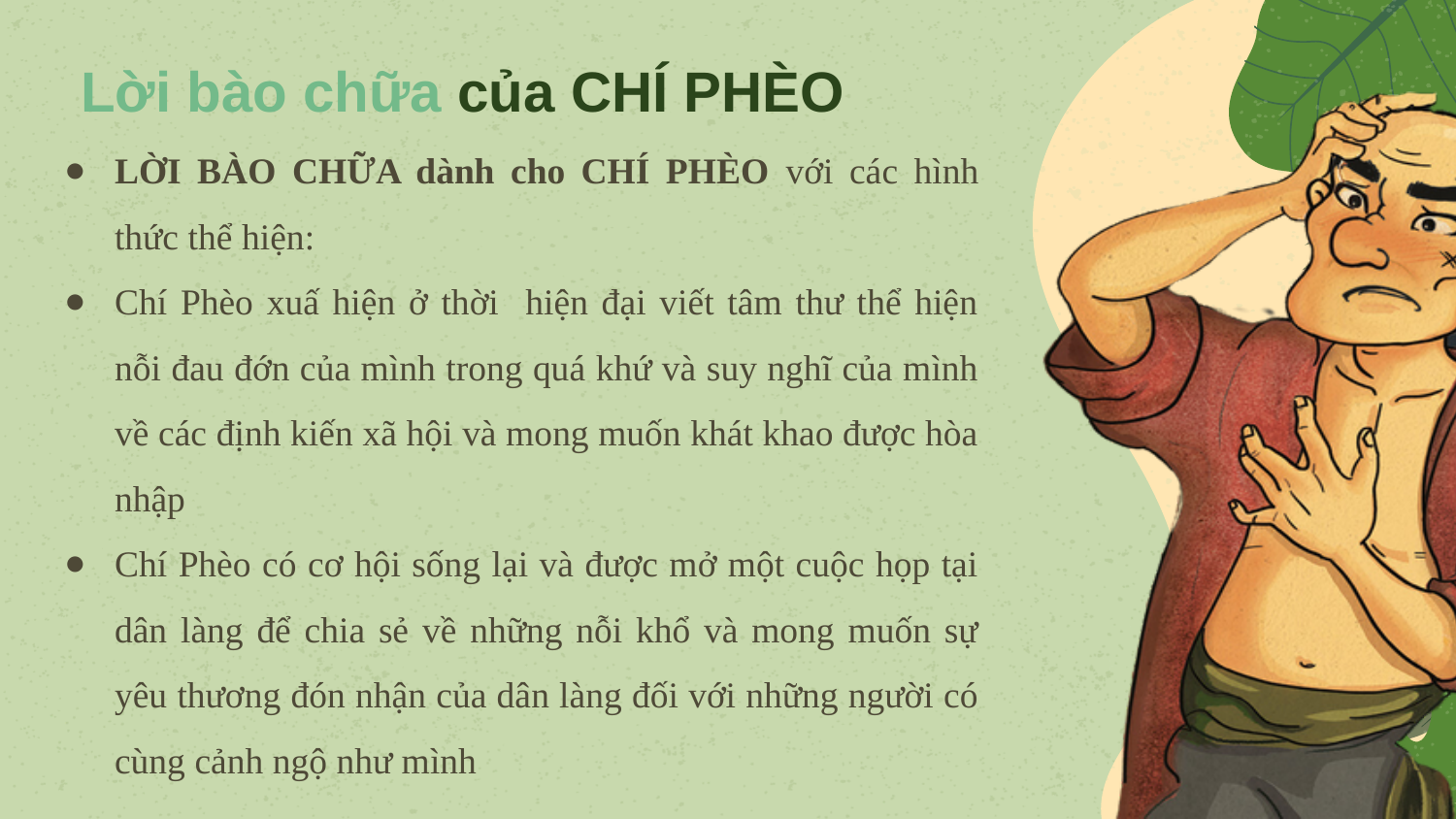

# Lời bào chữa của CHÍ PHÈO

LỜI BÀO CHỮA dành cho CHÍ PHÈO với các hình thức thể hiện:
Chí Phèo xuấ hiện ở thời  hiện đại viết tâm thư thể hiện nỗi đau đớn của mình trong quá khứ và suy nghĩ của mình về các định kiến xã hội và mong muốn khát khao được hòa nhập
Chí Phèo có cơ hội sống lại và được mở một cuộc họp tại dân làng để chia sẻ về những nỗi khổ và mong muốn sự yêu thương đón nhận của dân làng đối với những người có cùng cảnh ngộ như mình